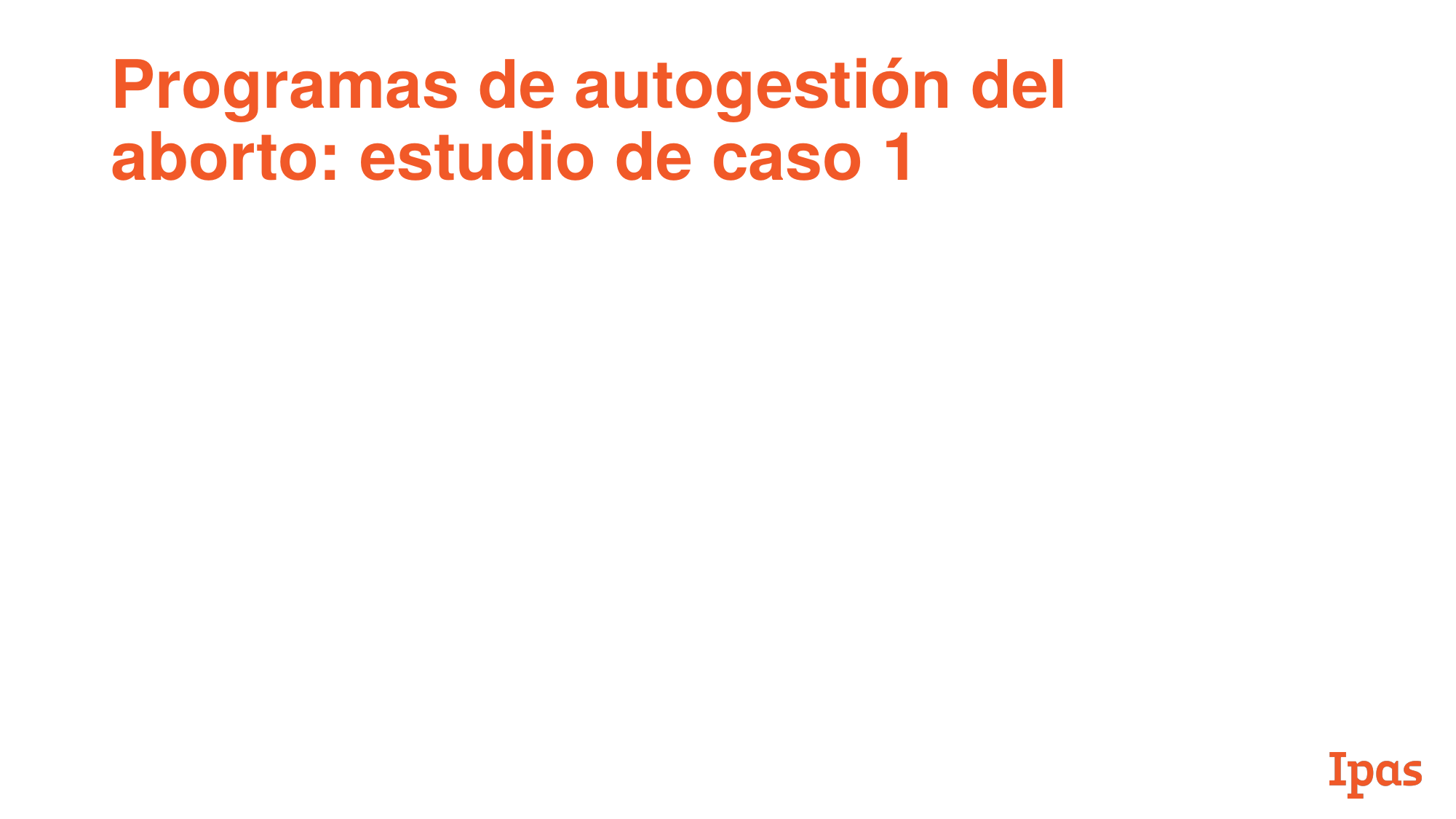

# Programas de autogestión del aborto: estudio de caso 1